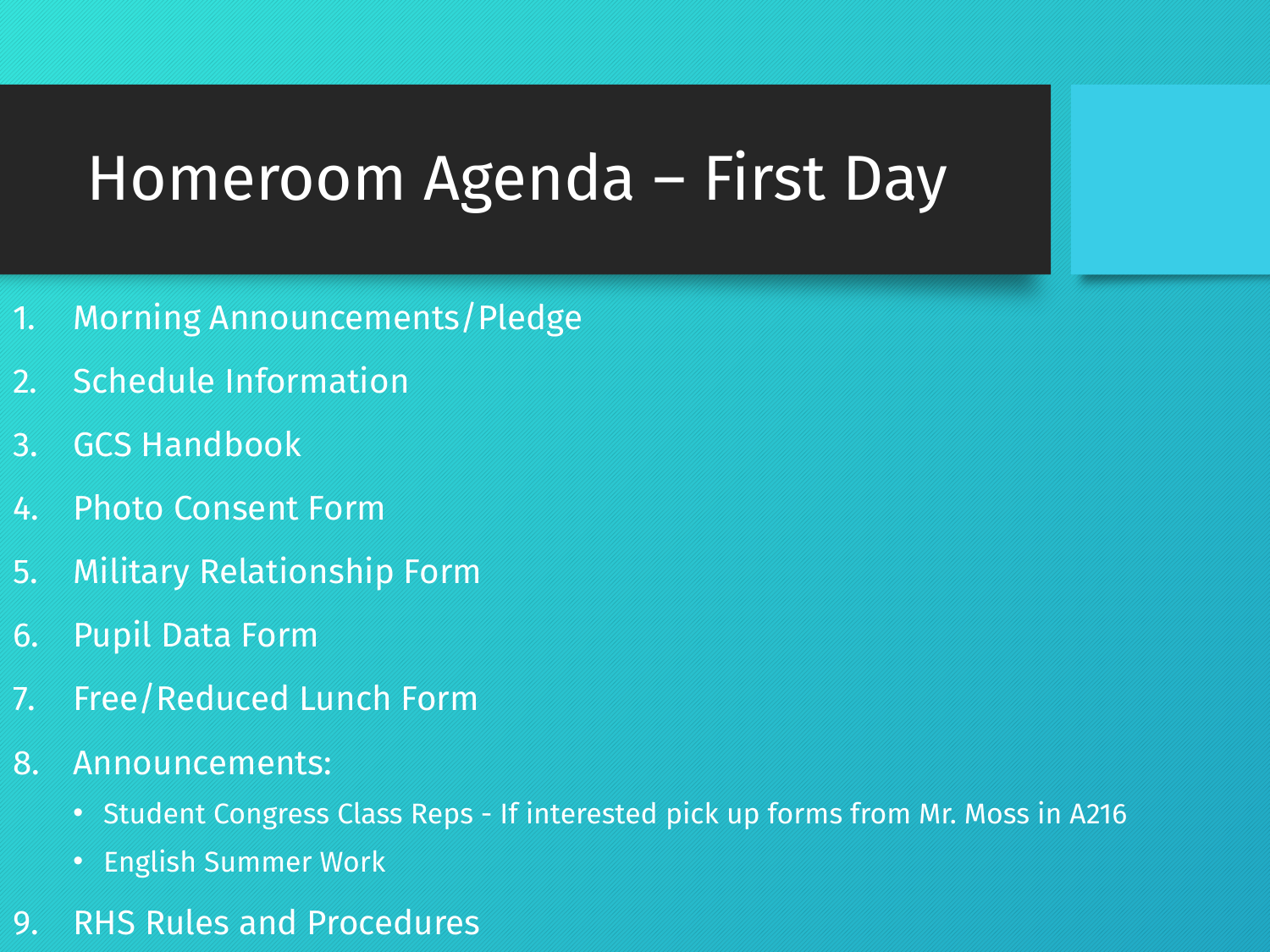

# Homeroom Agenda – First Day
Morning Announcements/Pledge
Schedule Information
GCS Handbook
Photo Consent Form
Military Relationship Form
Pupil Data Form
Free/Reduced Lunch Form
Announcements:
Student Congress Class Reps - If interested pick up forms from Mr. Moss in A216
English Summer Work
RHS Rules and Procedures